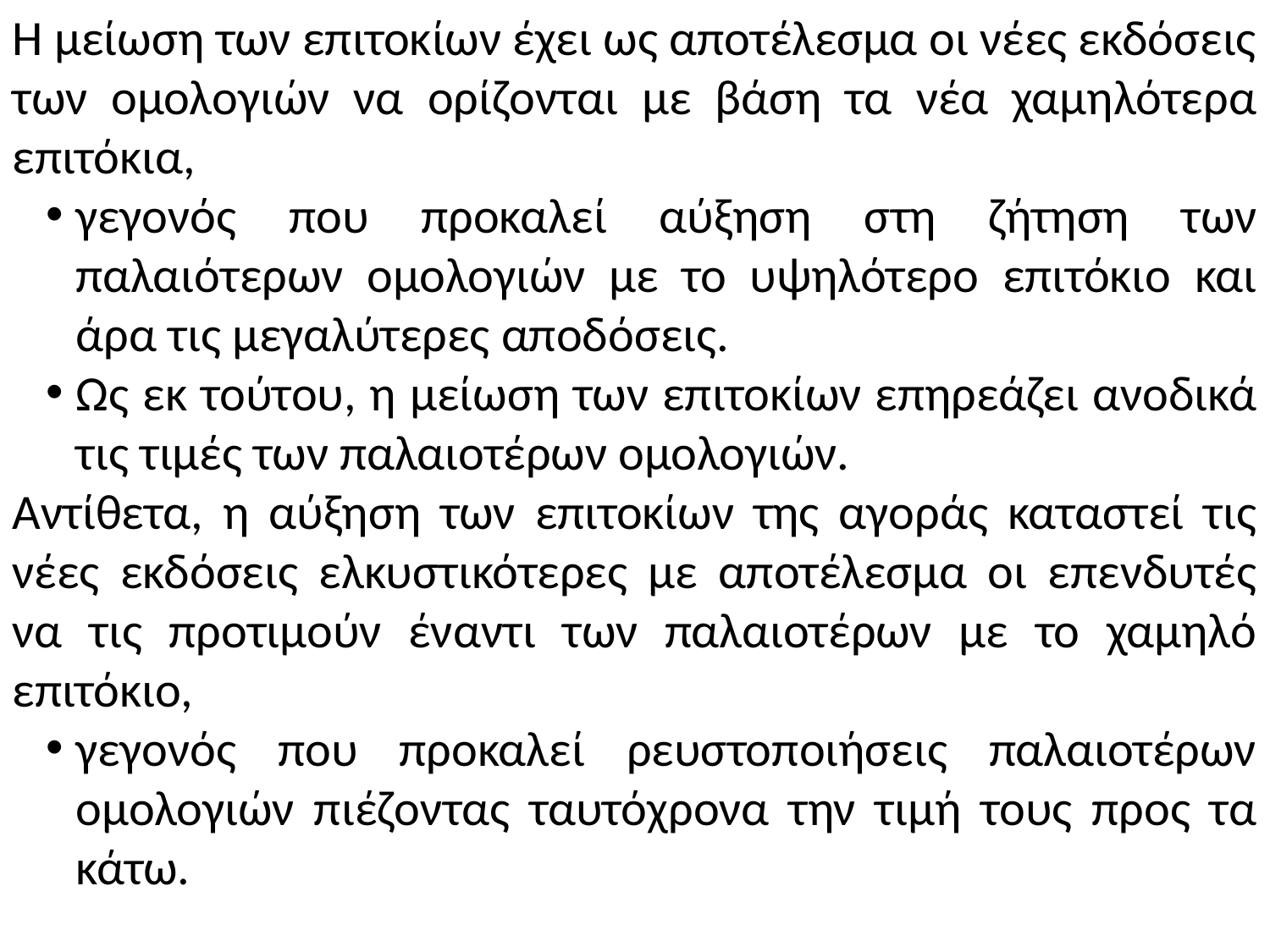

Η μείωση των επιτοκίων έχει ως αποτέλεσμα οι νέες εκδόσεις των ομολογιών να ορίζονται με βάση τα νέα χαμηλότερα επιτόκια,
γεγονός που προκαλεί αύξηση στη ζήτηση των παλαιότερων ομολογιών με το υψηλότερο επιτόκιο και άρα τις μεγαλύτερες αποδόσεις.
Ως εκ τούτου, η μείωση των επιτοκίων επηρεάζει ανοδικά τις τιμές των παλαιοτέρων ομολογιών.
Αντίθετα, η αύξηση των επιτοκίων της αγοράς καταστεί τις νέες εκδόσεις ελκυστικότερες με αποτέλεσμα οι επενδυτές να τις προτιμούν έναντι των παλαιοτέρων με το χαμηλό επιτόκιο,
γεγονός που προκαλεί ρευστοποιήσεις παλαιοτέρων ομολογιών πιέζοντας ταυτόχρονα την τιμή τους προς τα κάτω.